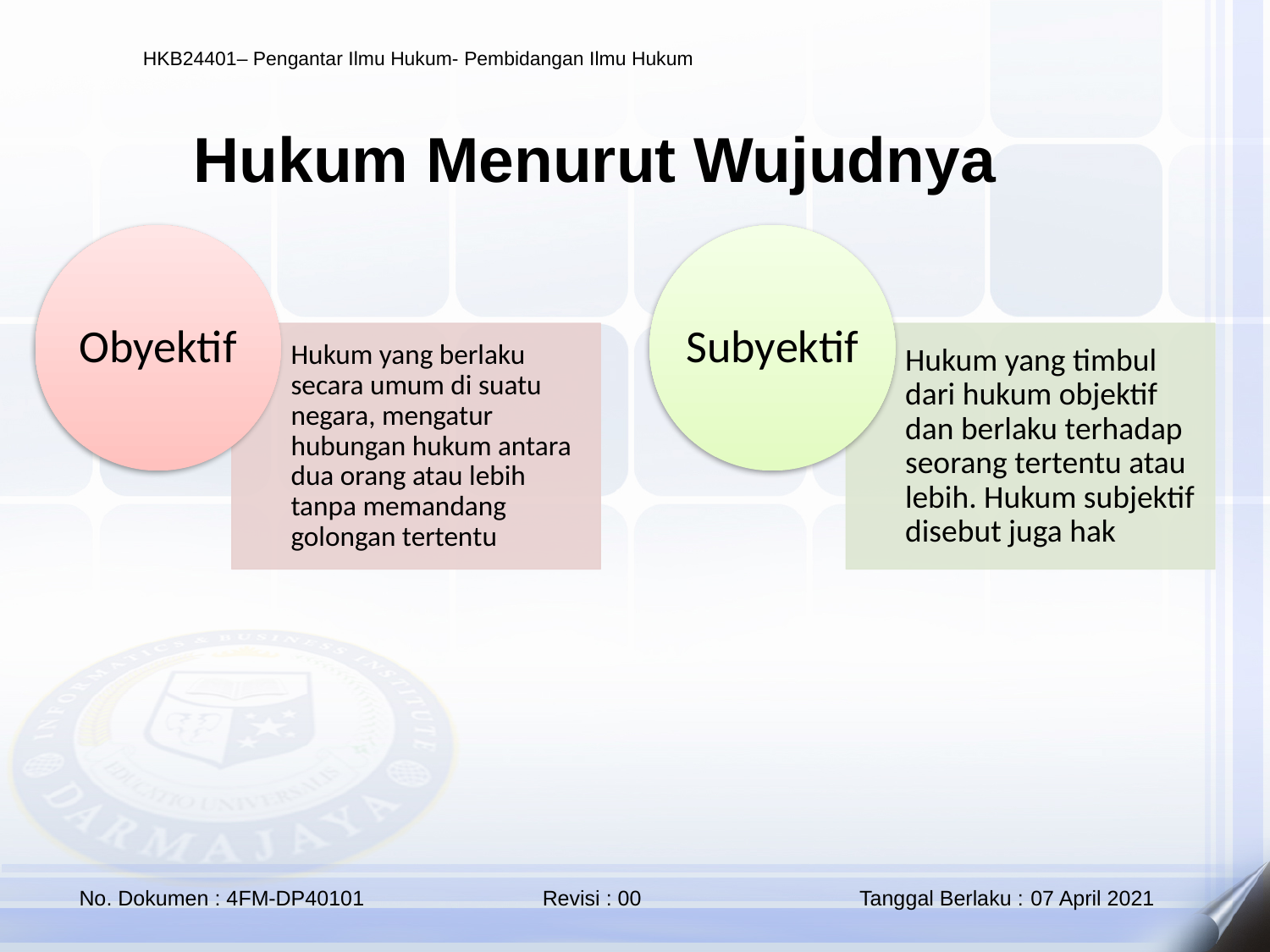

Hukum yang berlaku secara umum di suatu negara, mengatur hubungan hukum antara dua orang atau lebih tanpa memandang golongan tertentu
Obyektif
Hukum yang timbul dari hukum objektif dan berlaku terhadap seorang tertentu atau lebih. Hukum subjektif disebut juga hak
Subyektif
Hukum Menurut Wujudnya